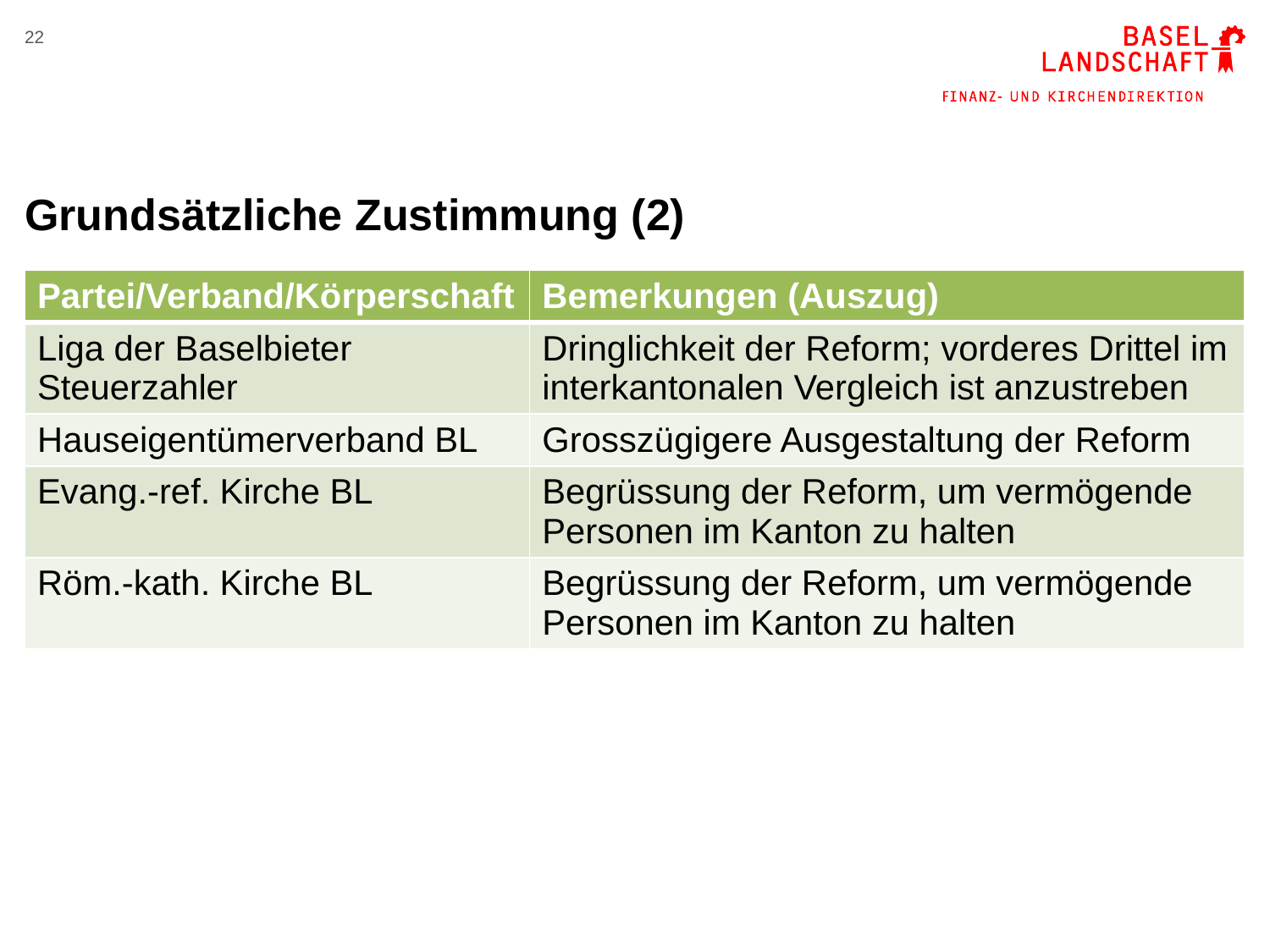

22
# Grundsätzliche Zustimmung (2)
| Partei/Verband/Körperschaft | Bemerkungen (Auszug) |
| --- | --- |
| Liga der Baselbieter Steuerzahler | Dringlichkeit der Reform; vorderes Drittel im interkantonalen Vergleich ist anzustreben |
| Hauseigentümerverband BL | Grosszügigere Ausgestaltung der Reform |
| Evang.-ref. Kirche BL | Begrüssung der Reform, um vermögende Personen im Kanton zu halten |
| Röm.-kath. Kirche BL | Begrüssung der Reform, um vermögende Personen im Kanton zu halten |